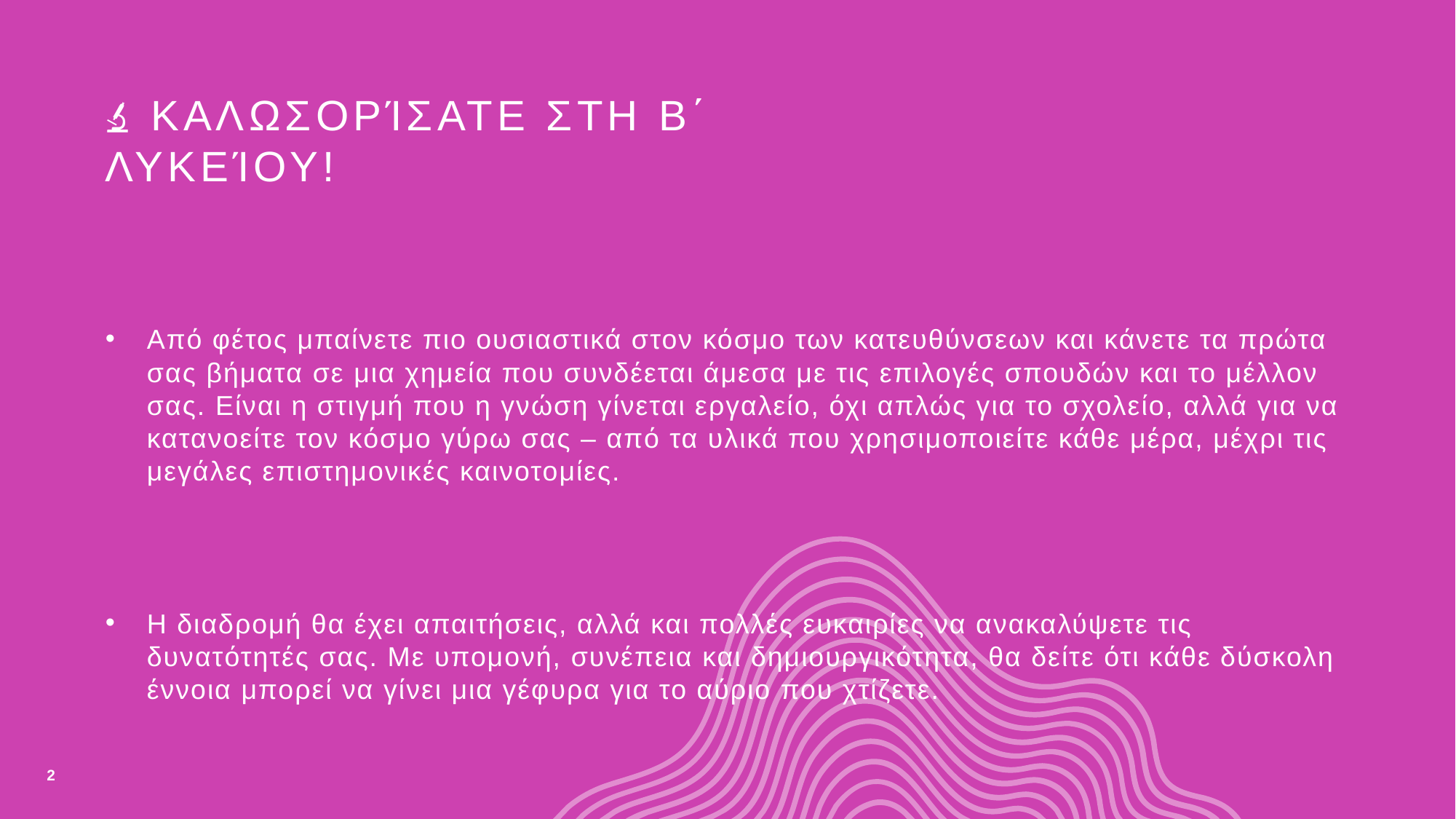

# 🔬 Καλωσορίσατε στη Β΄ Λυκείου!

Από φέτος μπαίνετε πιο ουσιαστικά στον κόσμο των κατευθύνσεων και κάνετε τα πρώτα σας βήματα σε μια χημεία που συνδέεται άμεσα με τις επιλογές σπουδών και το μέλλον σας. Είναι η στιγμή που η γνώση γίνεται εργαλείο, όχι απλώς για το σχολείο, αλλά για να κατανοείτε τον κόσμο γύρω σας – από τα υλικά που χρησιμοποιείτε κάθε μέρα, μέχρι τις μεγάλες επιστημονικές καινοτομίες.

Η διαδρομή θα έχει απαιτήσεις, αλλά και πολλές ευκαιρίες να ανακαλύψετε τις δυνατότητές σας. Με υπομονή, συνέπεια και δημιουργικότητα, θα δείτε ότι κάθε δύσκολη έννοια μπορεί να γίνει μια γέφυρα για το αύριο που χτίζετε.

2